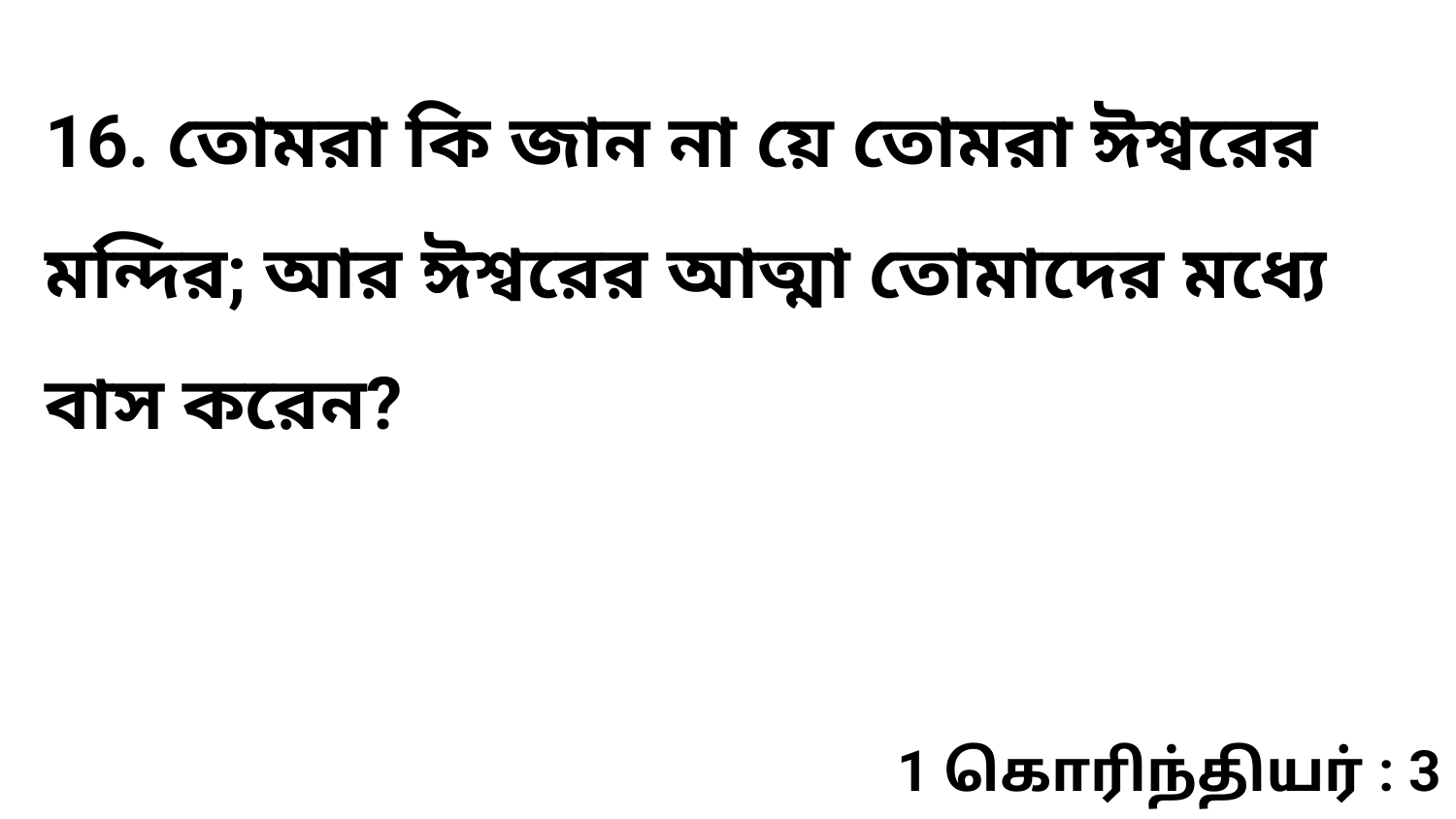

16. তোমরা কি জান না য়ে তোমরা ঈশ্বরের মন্দির; আর ঈশ্বরের আত্মা তোমাদের মধ্যে বাস করেন?
1 கொரிந்தியர் : 3